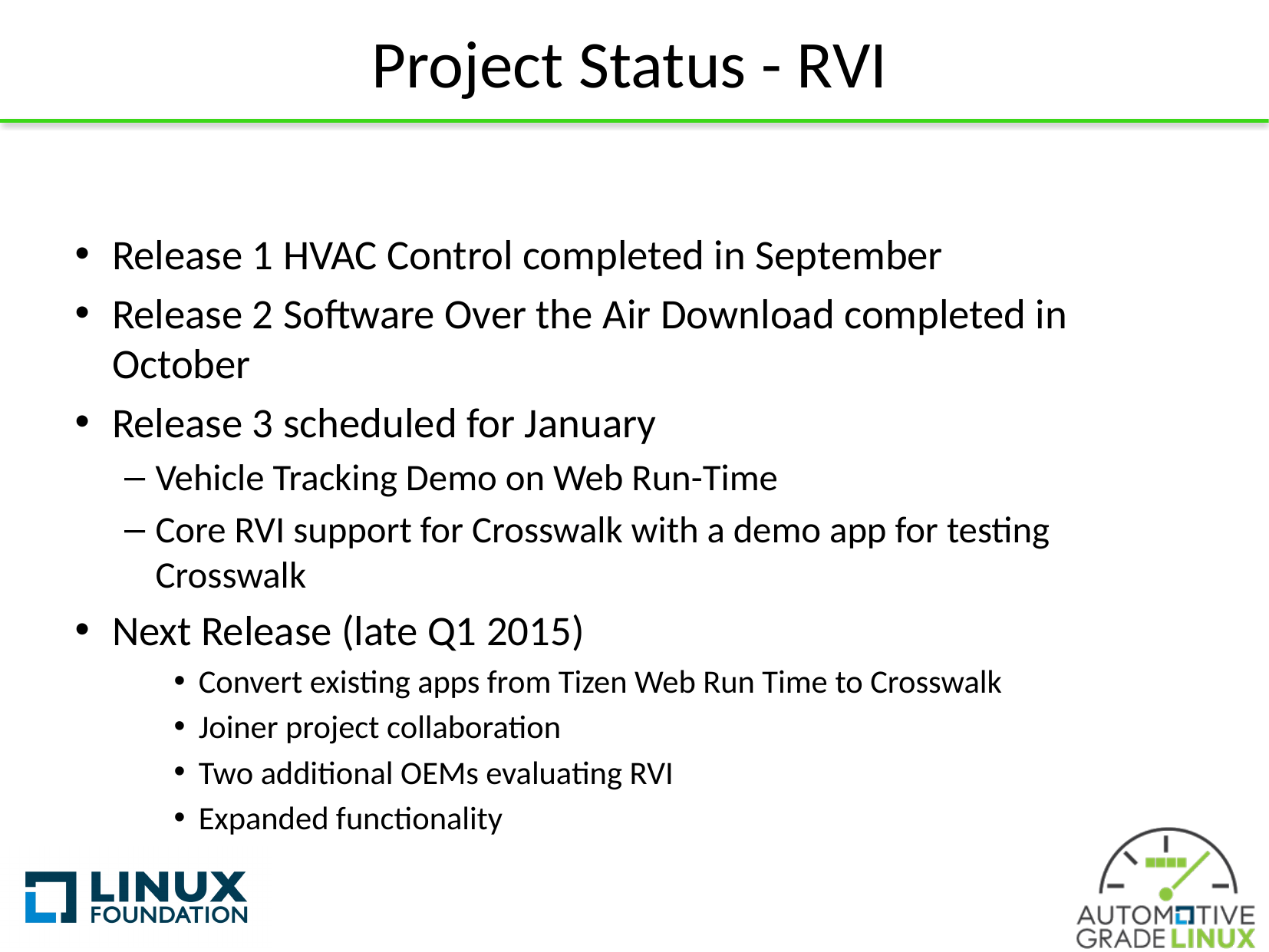

# Project Status - RVI
Release 1 HVAC Control completed in September
Release 2 Software Over the Air Download completed in October
Release 3 scheduled for January
Vehicle Tracking Demo on Web Run-Time
Core RVI support for Crosswalk with a demo app for testing Crosswalk
Next Release (late Q1 2015)
Convert existing apps from Tizen Web Run Time to Crosswalk
Joiner project collaboration
Two additional OEMs evaluating RVI
Expanded functionality

10